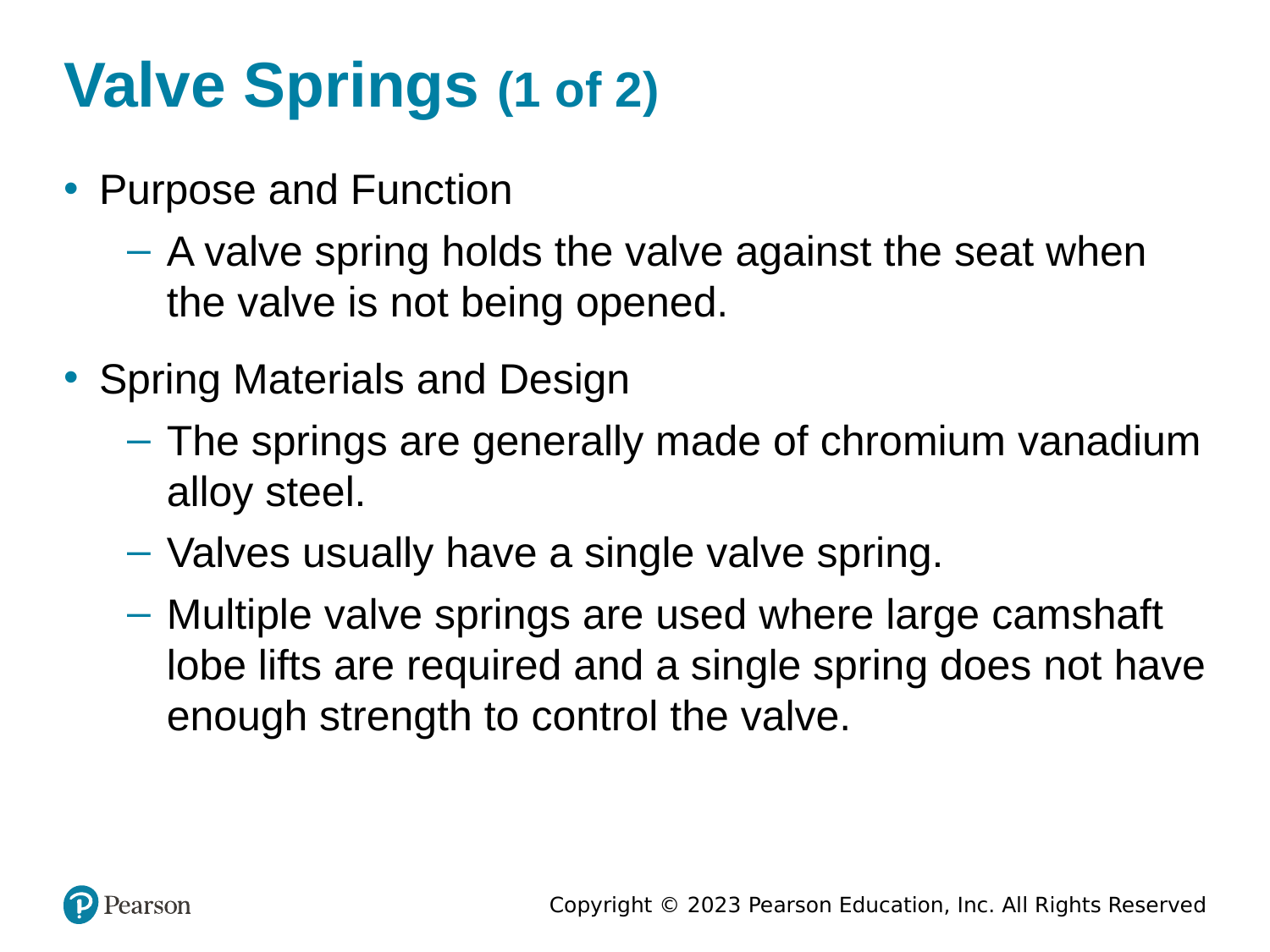

# Valve Springs (1 of 2)
Purpose and Function
A valve spring holds the valve against the seat when the valve is not being opened.
Spring Materials and Design
The springs are generally made of chromium vanadium alloy steel.
Valves usually have a single valve spring.
Multiple valve springs are used where large camshaft lobe lifts are required and a single spring does not have enough strength to control the valve.